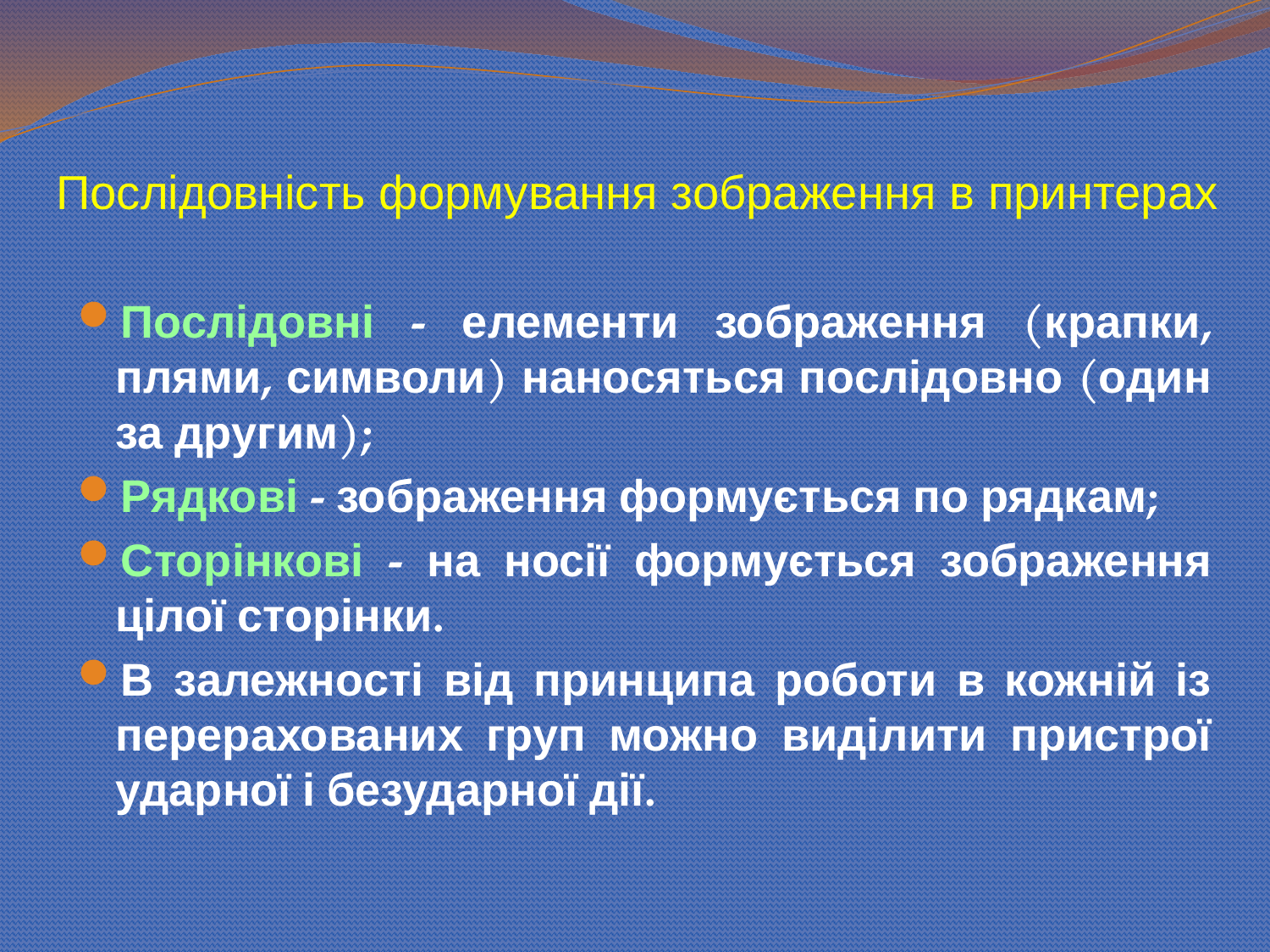

# Послідовність формування зображення в принтерах
Послідовні - елементи зображення (крапки, плями, символи) наносяться послідовно (один за другим);
Рядкові - зображення формується по рядкам;
Сторінкові - на носії формується зображення цілої сторінки.
В залежності від принципа роботи в кожній із перерахованих груп можно виділити пристрої ударної і безударної дії.